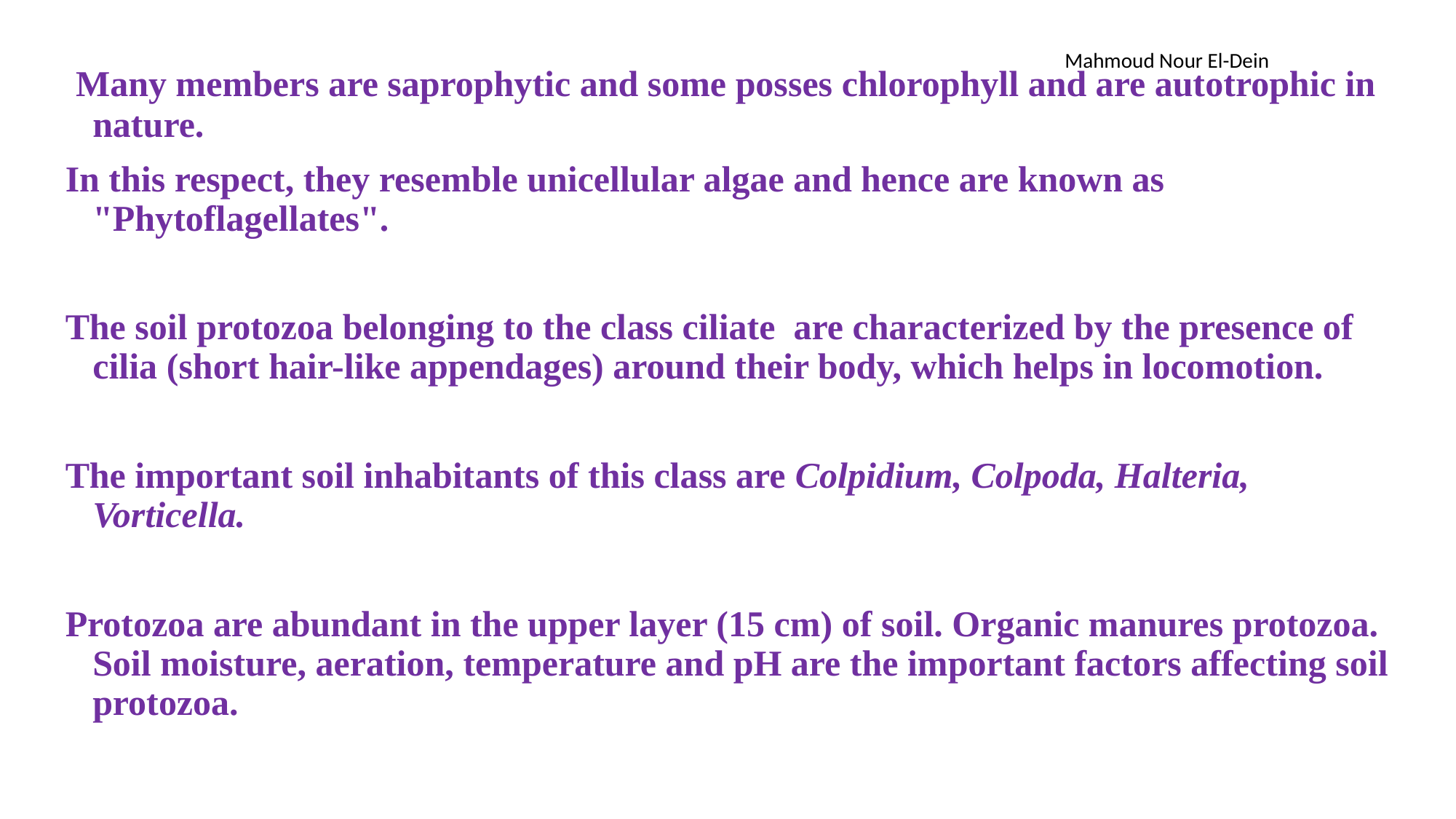

Many members are saprophytic and some posses chlorophyll and are autotrophic in nature.
In this respect, they resemble unicellular algae and hence are known as "Phytoflagellates".

The soil protozoa belonging to the class ciliate  are characterized by the presence of cilia (short hair-like appendages) around their body, which helps in locomotion.

The important soil inhabitants of this class are Colpidium, Colpoda, Halteria, Vorticella.

Protozoa are abundant in the upper layer (15 cm) of soil. Organic manures protozoa. Soil moisture, aeration, temperature and pH are the important factors affecting soil protozoa.